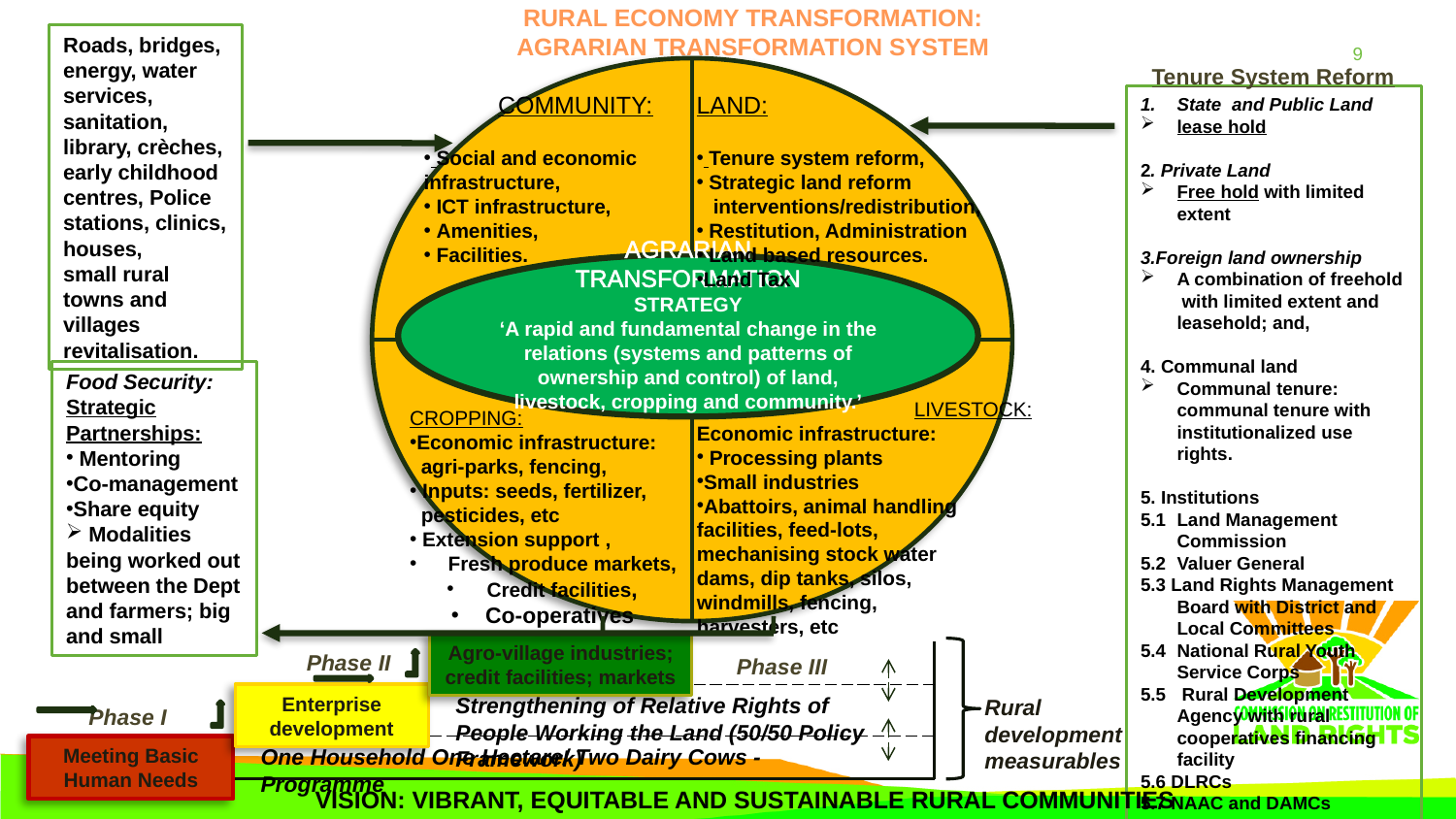

RURAL ECONOMY TRANSFORMATION:
AGRARIAN TRANSFORMATION SYSTEM
Roads, bridges, energy, water services, sanitation, library, crèches, early childhood centres, Police stations, clinics, houses,
small rural  towns and villages revitalisation.
Tenure System Reform

       COMMUNITY:

 Social and economic infrastructure,
 ICT infrastructure,
 Amenities,
 Facilities.
LAND:

 Tenure system reform,
 Strategic land reform
   interventions/redistribution,
 Restitution, Administration
 Land based resources.
Land Tax
State  and Public Land
lease hold

2. Private Land
Free hold with limited extent

3.Foreign land ownership
A combination of freehold  with limited extent and leasehold; and,

4. Communal land
Communal tenure: communal tenure with institutionalized use rights.

5. Institutions
5.1	Land Management Commission
5.2	Valuer General
5.3 Land Rights Management Board with District and Local Committees
5.4	National Rural Youth Service Corps
5.5	 Rural Development Agency with rural cooperatives financing facility
5.6 DLRCs
5.7 NAAC and DAMCs
AGRARIAN
TRANSFORMATION
STRATEGY
‘A rapid and fundamental change in the relations (systems and patterns of ownership and control) of land, livestock, cropping and community.’

Food Security:
Strategic Partnerships:
 Mentoring
Co-management
Share equity
 Modalities being worked out between the Dept and farmers; big and small
LIVESTOCK:
Economic infrastructure:
 Processing plants
Small industries
Abattoirs, animal handling facilities, feed-lots,
mechanising stock water
dams, dip tanks, silos,
windmills, fencing,
harvesters, etc
CROPPING:
Economic infrastructure:
  agri-parks, fencing,
 Inputs: seeds, fertilizer,
  pesticides, etc
 Extension support ,
 Fresh produce markets,
 Credit facilities,
Co-operatives

Agro-village industries; credit facilities; markets

Phase II
Phase III

Enterprise development
Strengthening of Relative Rights of People Working the Land (50/50 Policy Framework)
Rural development measurables
Phase I

Meeting Basic Human Needs
One Household One Hectare/ Two Dairy Cows - Programme
VISION: VIBRANT, EQUITABLE AND SUSTAINABLE RURAL COMMUNITIES